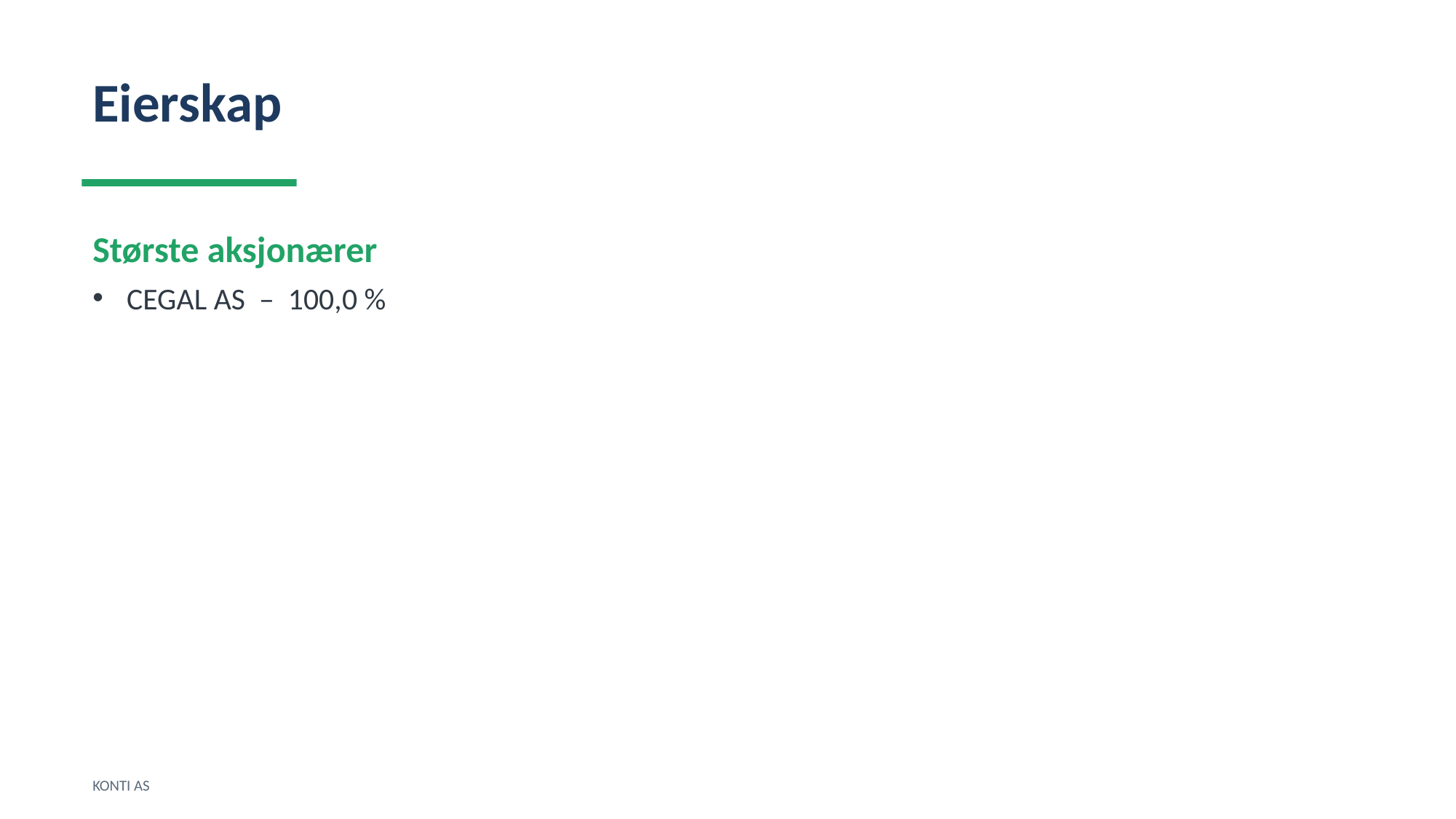

Eierskap

Største aksjonærer
CEGAL AS  –  100,0 %
KONTI AS